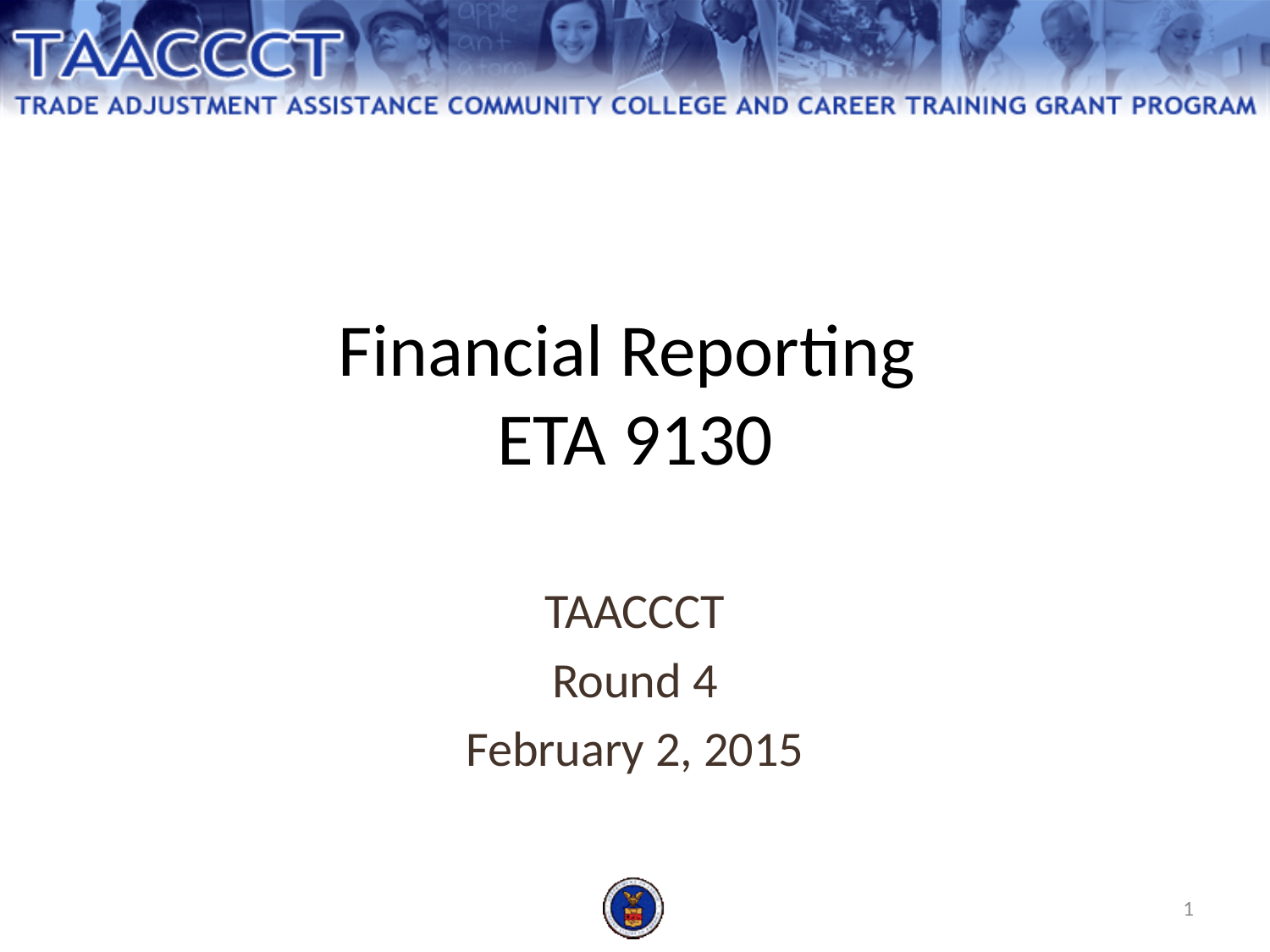

Financial Reporting
ETA 9130
TAACCCT
Round 4
February 2, 2015
1